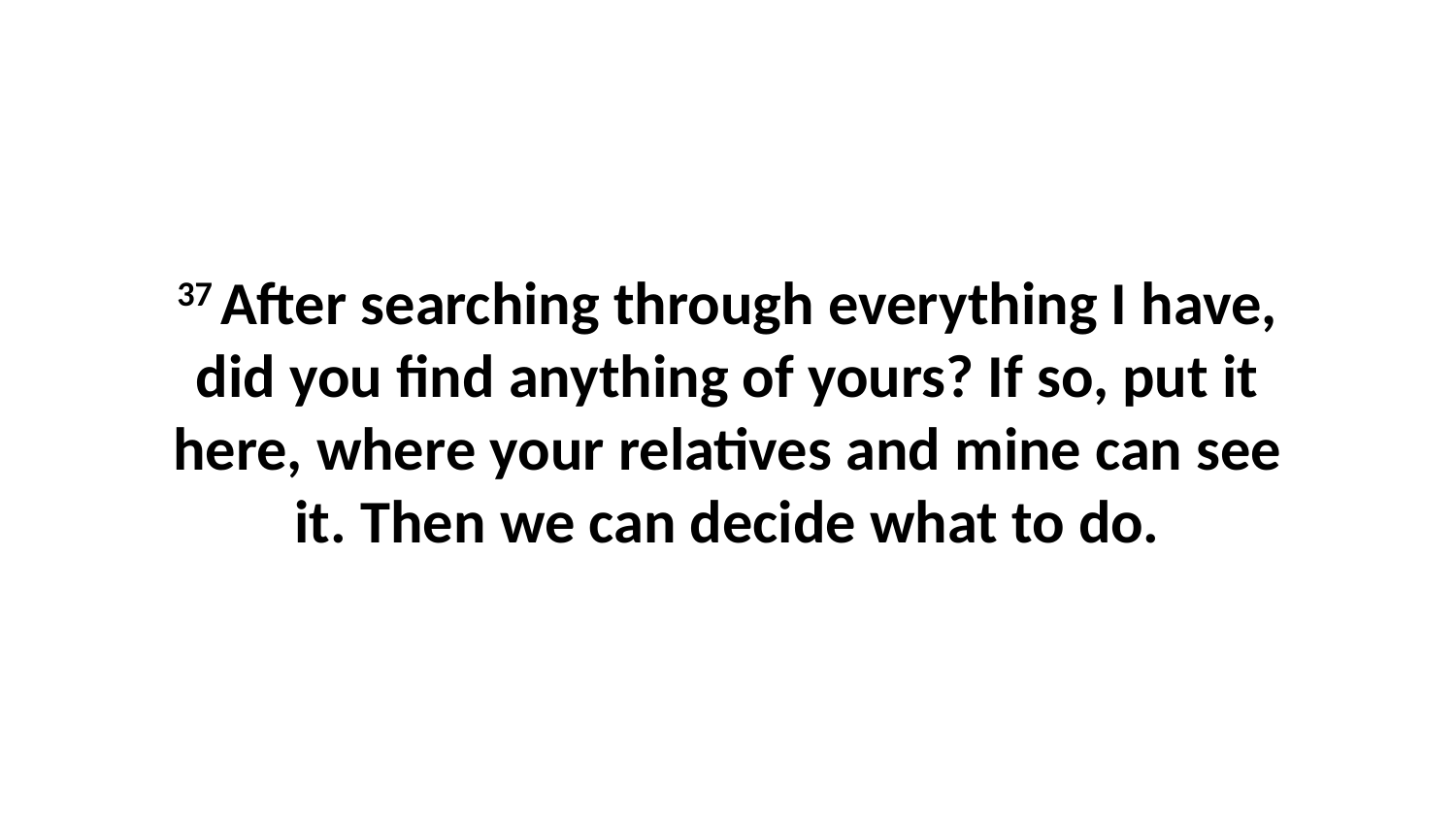

37 After searching through everything I have, did you find anything of yours? If so, put it here, where your relatives and mine can see it. Then we can decide what to do.